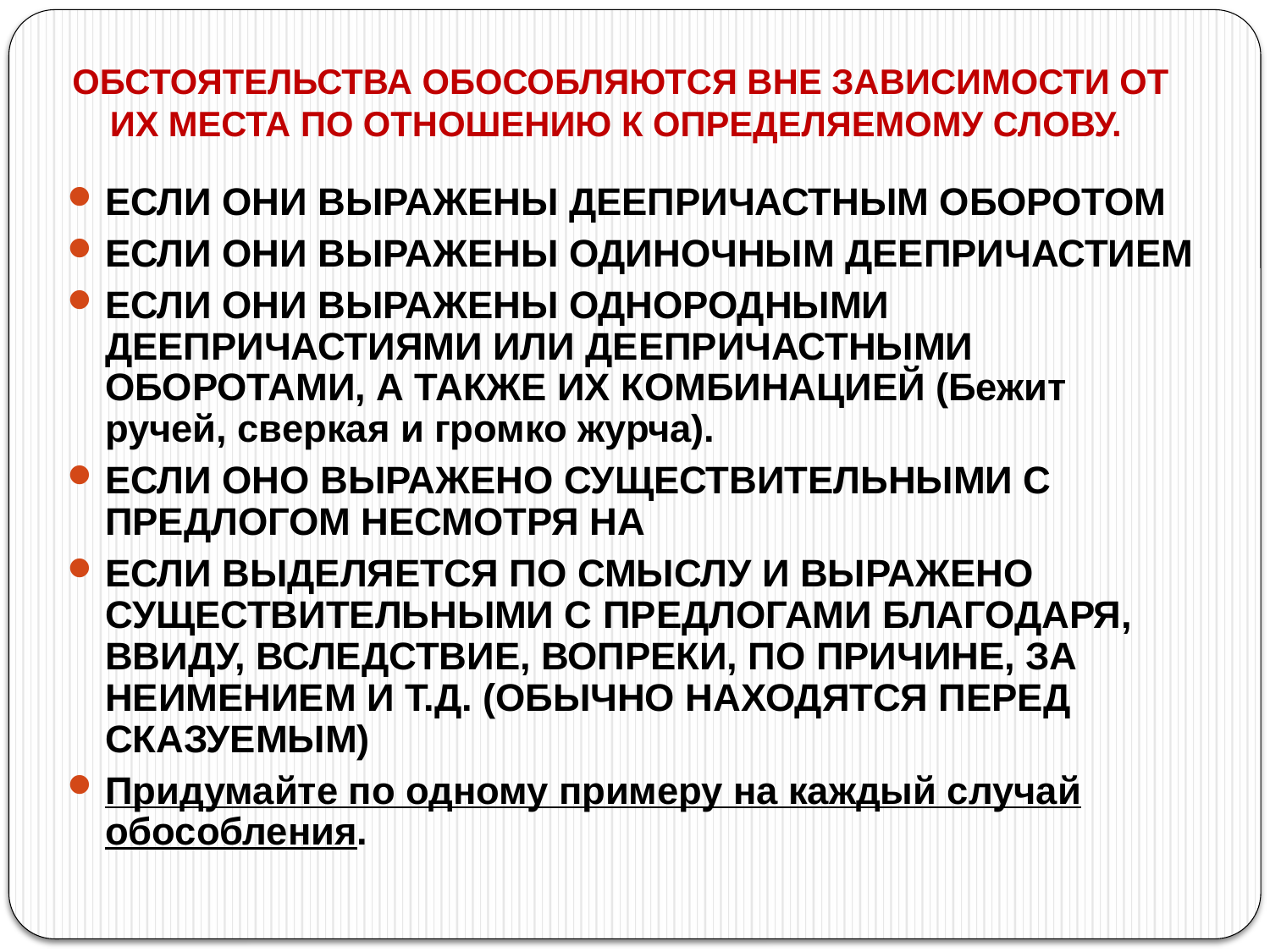

# ОБСТОЯТЕЛЬСТВА ОБОСОБЛЯЮТСЯ ВНЕ ЗАВИСИМОСТИ ОТ ИХ МЕСТА ПО ОТНОШЕНИЮ К ОПРЕДЕЛЯЕМОМУ СЛОВУ.
ЕСЛИ ОНИ ВЫРАЖЕНЫ ДЕЕПРИЧАСТНЫМ ОБОРОТОМ
ЕСЛИ ОНИ ВЫРАЖЕНЫ ОДИНОЧНЫМ ДЕЕПРИЧАСТИЕМ
ЕСЛИ ОНИ ВЫРАЖЕНЫ ОДНОРОДНЫМИ ДЕЕПРИЧАСТИЯМИ ИЛИ ДЕЕПРИЧАСТНЫМИ ОБОРОТАМИ, А ТАКЖЕ ИХ КОМБИНАЦИЕЙ (Бежит ручей, сверкая и громко журча).
ЕСЛИ ОНО ВЫРАЖЕНО СУЩЕСТВИТЕЛЬНЫМИ С ПРЕДЛОГОМ НЕСМОТРЯ НА
ЕСЛИ ВЫДЕЛЯЕТСЯ ПО СМЫСЛУ И ВЫРАЖЕНО СУЩЕСТВИТЕЛЬНЫМИ С ПРЕДЛОГАМИ БЛАГОДАРЯ, ВВИДУ, ВСЛЕДСТВИЕ, ВОПРЕКИ, ПО ПРИЧИНЕ, ЗА НЕИМЕНИЕМ И Т.Д. (ОБЫЧНО НАХОДЯТСЯ ПЕРЕД СКАЗУЕМЫМ)
Придумайте по одному примеру на каждый случай обособления.